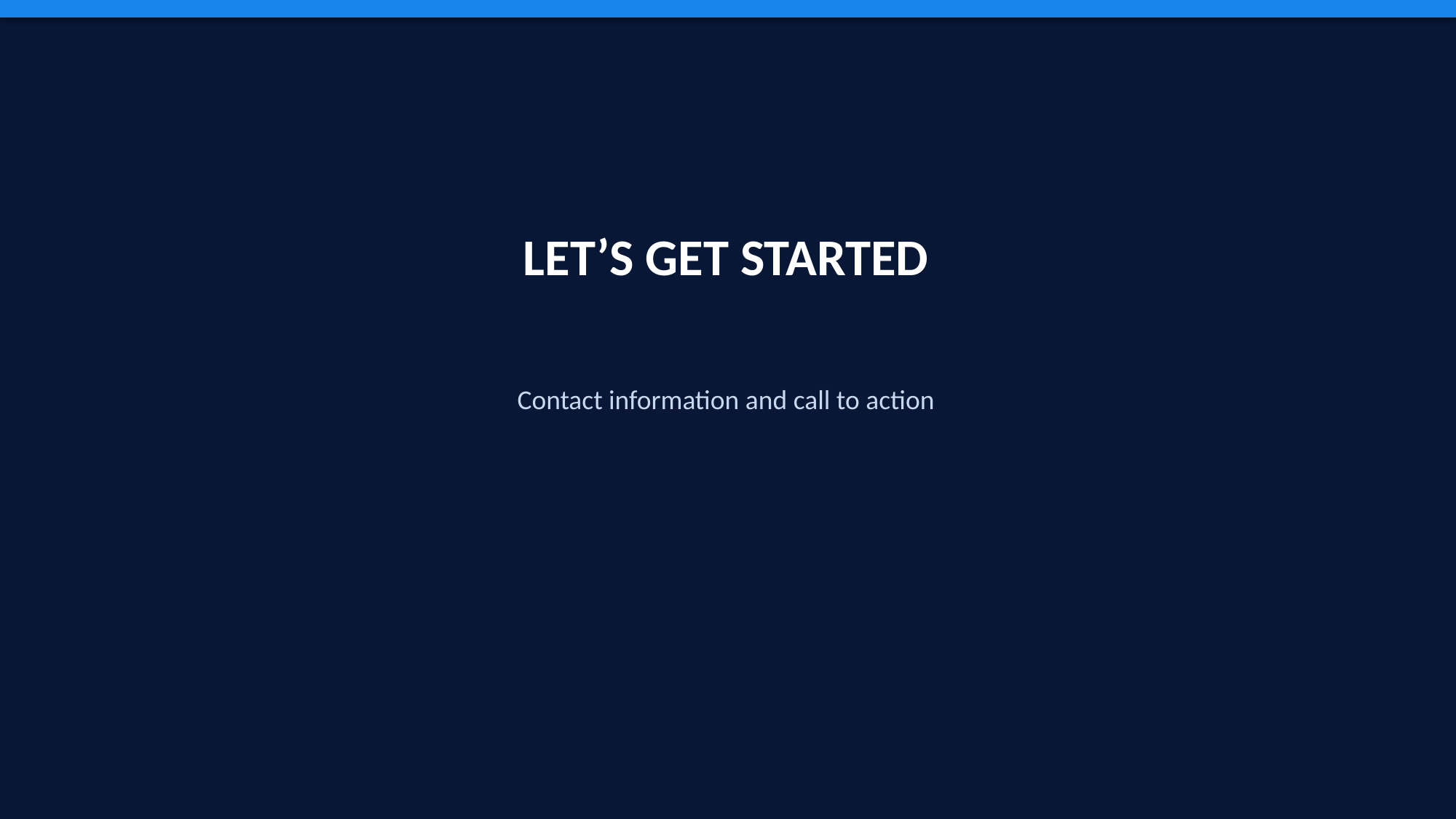

LET’S GET STARTED
Contact information and call to action